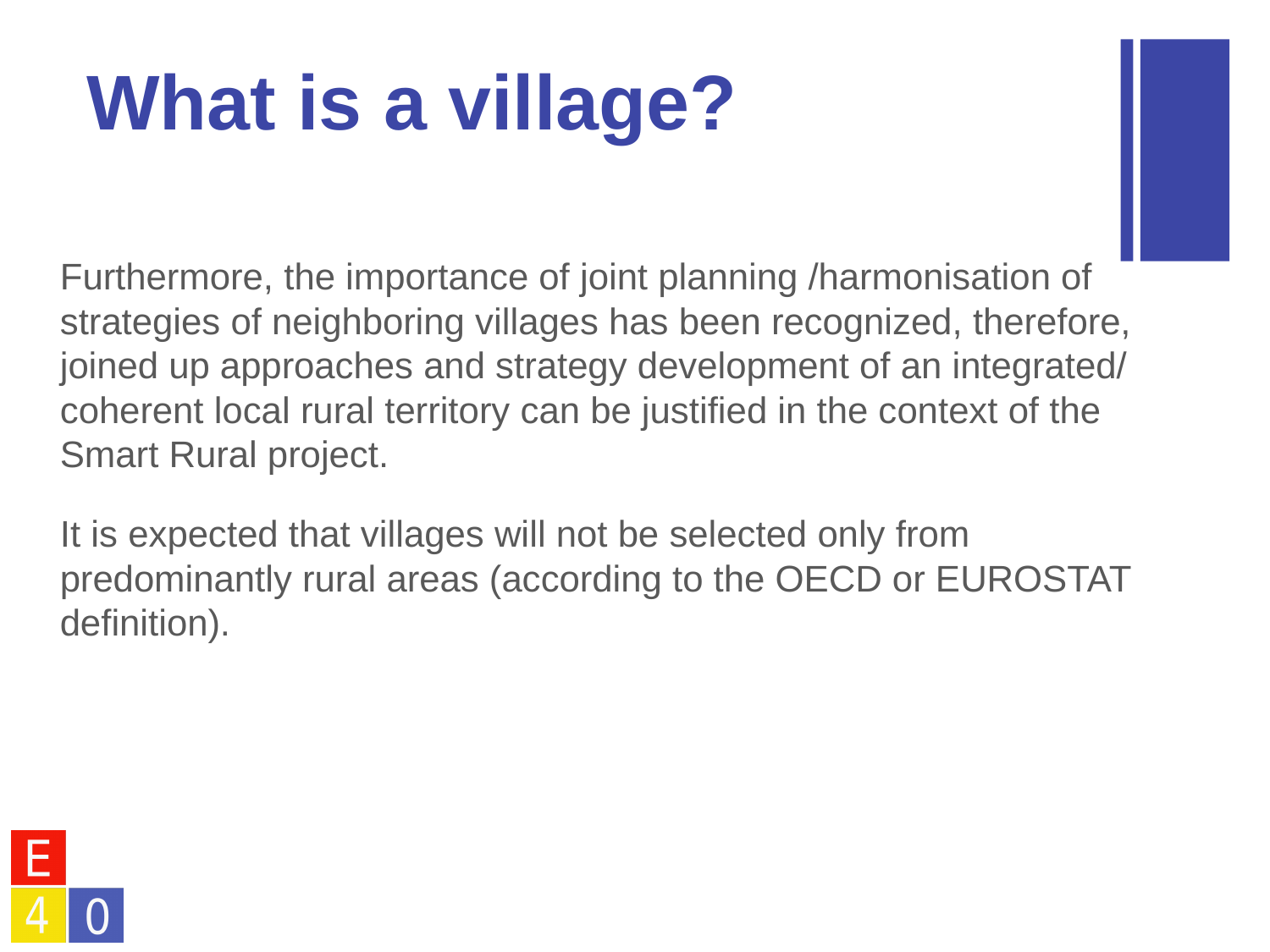

What is a village?
Furthermore, the importance of joint planning /harmonisation of strategies of neighboring villages has been recognized, therefore, joined up approaches and strategy development of an integrated/ coherent local rural territory can be justified in the context of the Smart Rural project.
It is expected that villages will not be selected only from predominantly rural areas (according to the OECD or EUROSTAT definition).